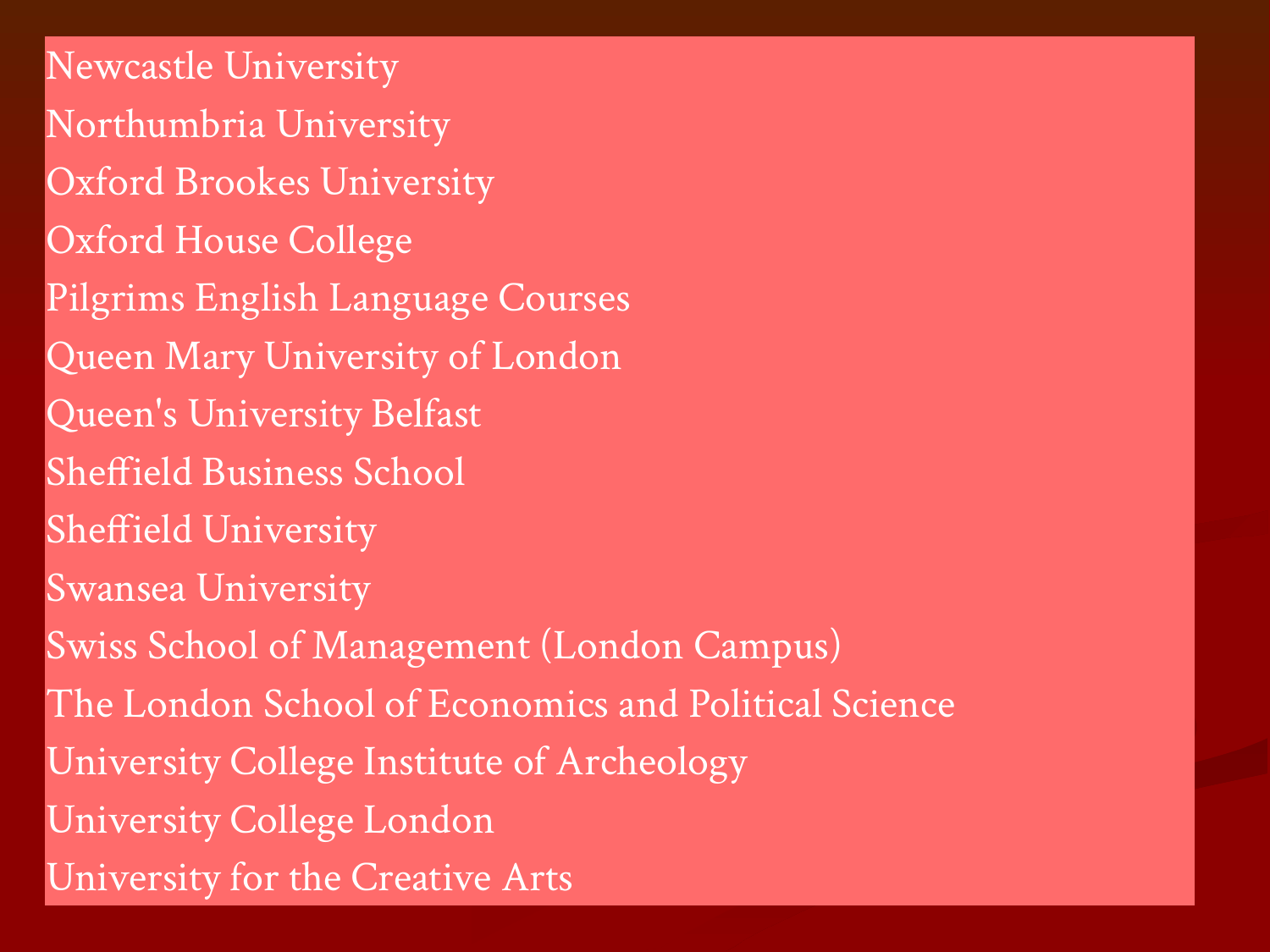

| Newcastle University |
| --- |
| Northumbria University |
| Oxford Brookes University |
| Oxford House College |
| Pilgrims English Language Courses |
| Queen Mary University of London |
| Queen's University Belfast |
| Sheffield Business School |
| Sheffield University |
| Swansea University |
| Swiss School of Management (London Campus) |
| The London School of Economics and Political Science |
| University College Institute of Archeology |
| University College London |
| University for the Creative Arts |